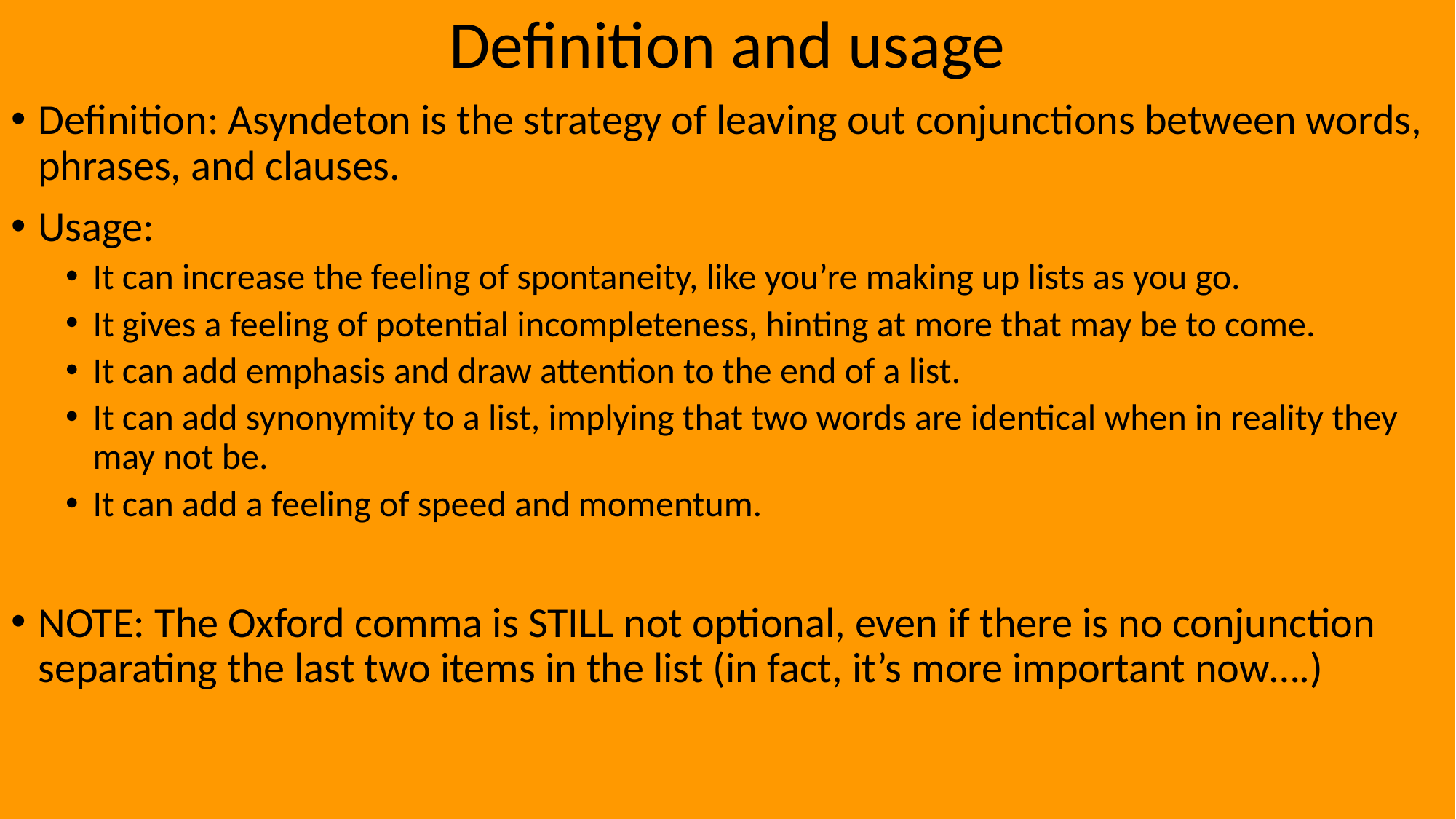

# Definition and usage
Definition: Asyndeton is the strategy of leaving out conjunctions between words, phrases, and clauses.
Usage:
It can increase the feeling of spontaneity, like you’re making up lists as you go.
It gives a feeling of potential incompleteness, hinting at more that may be to come.
It can add emphasis and draw attention to the end of a list.
It can add synonymity to a list, implying that two words are identical when in reality they may not be.
It can add a feeling of speed and momentum.

NOTE: The Oxford comma is STILL not optional, even if there is no conjunction separating the last two items in the list (in fact, it’s more important now….)